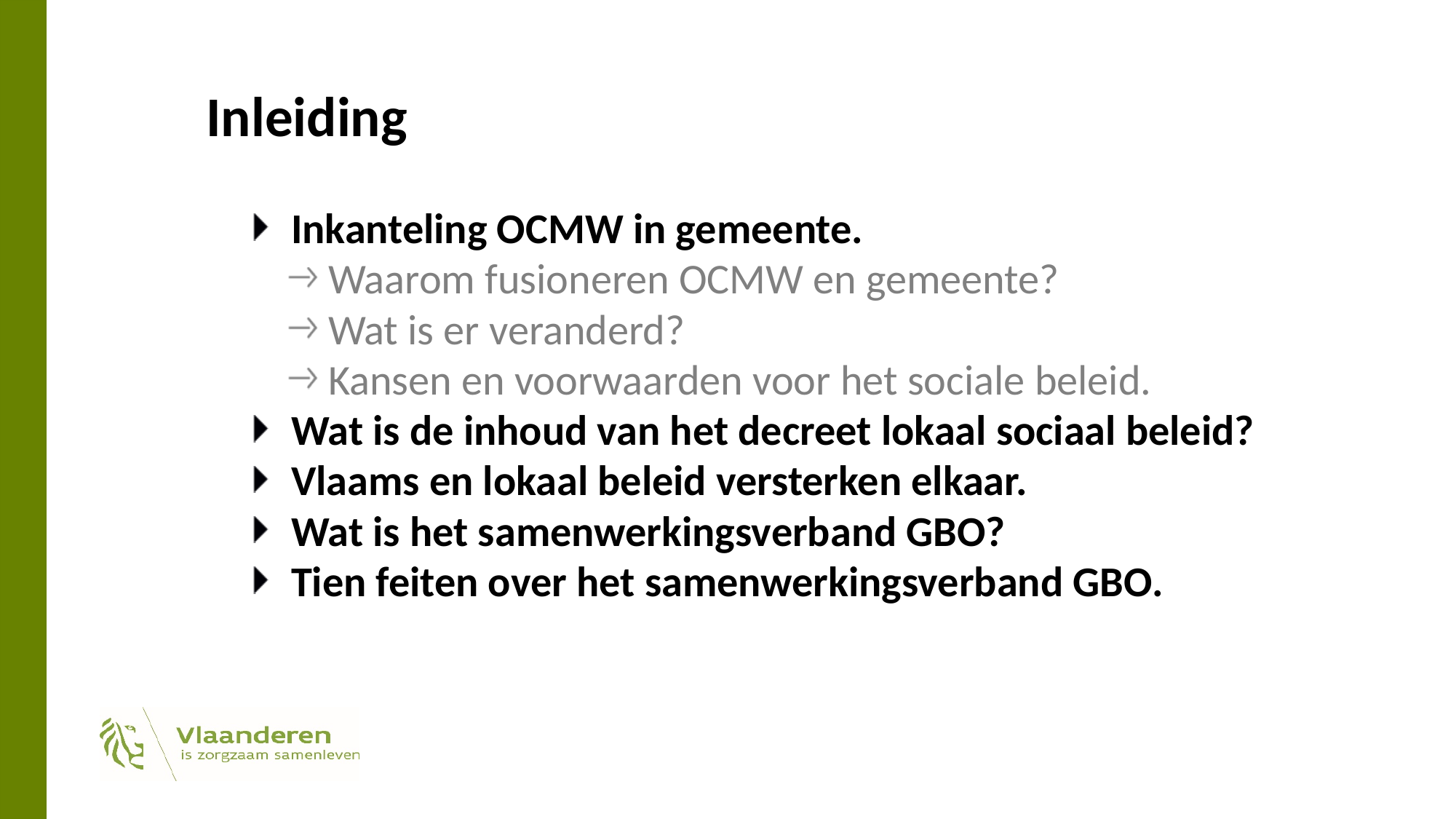

# Inleiding
Inkanteling OCMW in gemeente.
Waarom fusioneren OCMW en gemeente?
Wat is er veranderd?
Kansen en voorwaarden voor het sociale beleid.
Wat is de inhoud van het decreet lokaal sociaal beleid?
Vlaams en lokaal beleid versterken elkaar.
Wat is het samenwerkingsverband GBO?
Tien feiten over het samenwerkingsverband GBO.